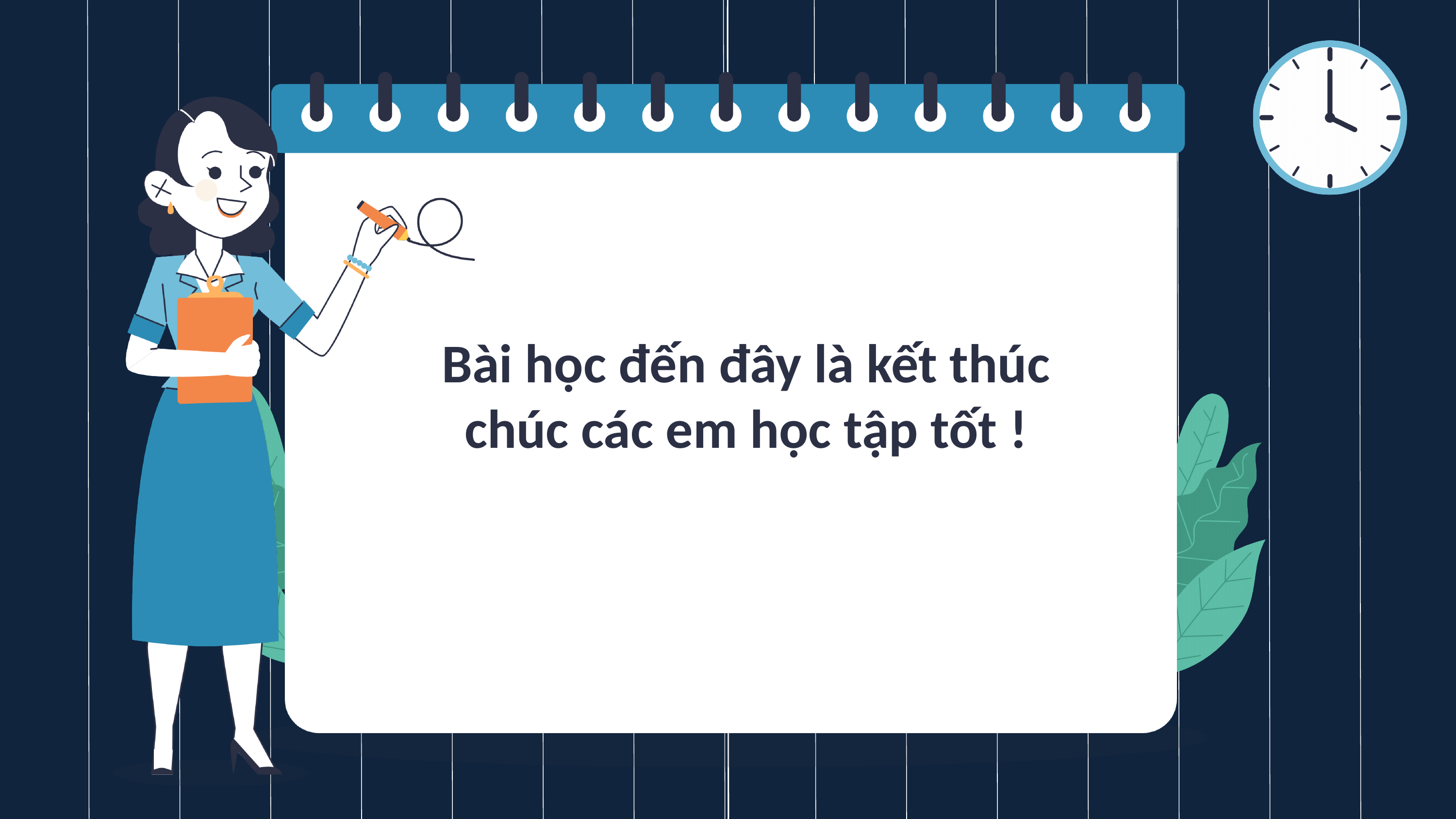

Bài học đến đây là kết thúc chúc các em học tập tốt !